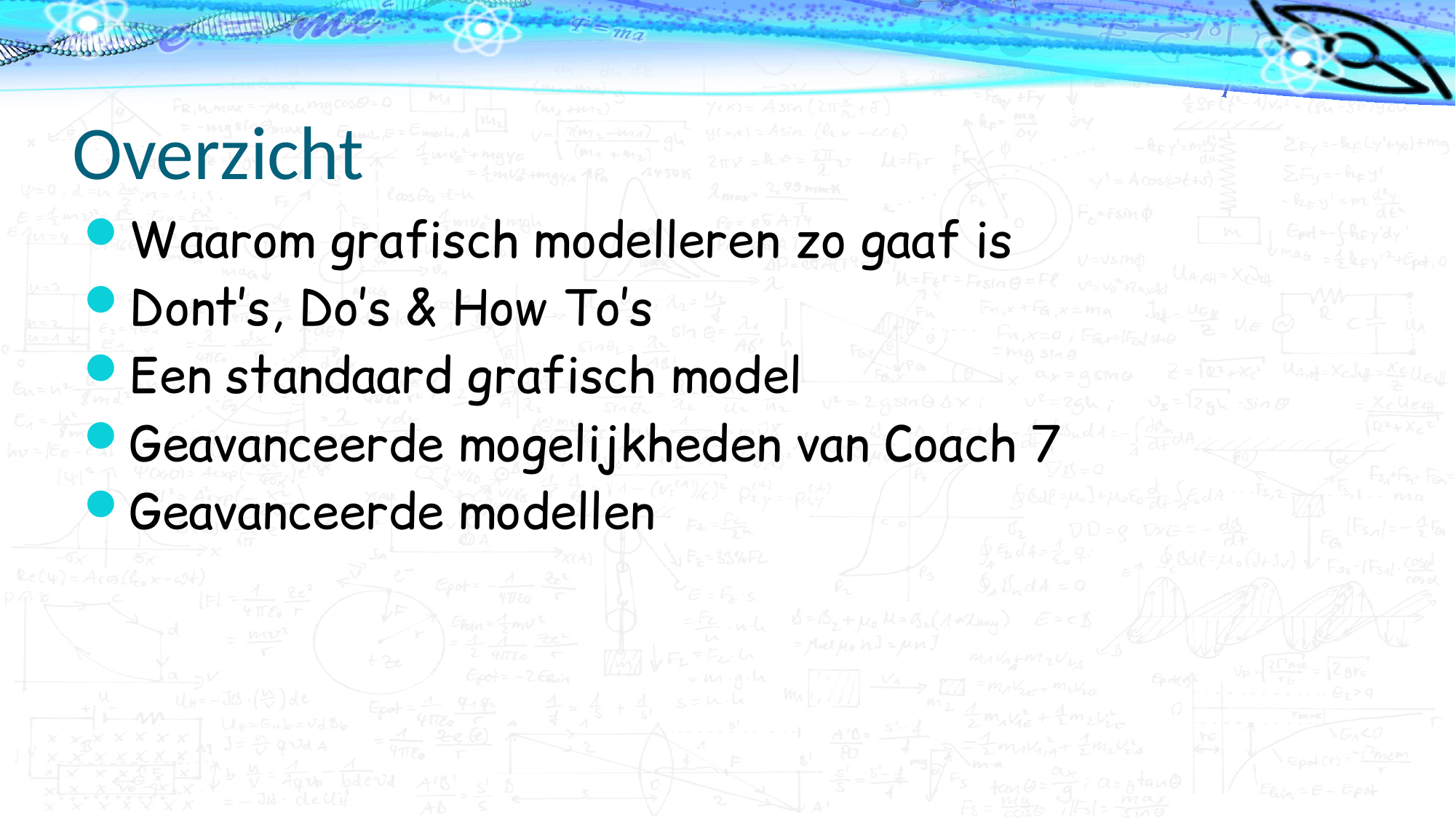

# Overzicht
Waarom grafisch modelleren zo gaaf is
Dont’s, Do’s & How To’s
Een standaard grafisch model
Geavanceerde mogelijkheden van Coach 7
Geavanceerde modellen